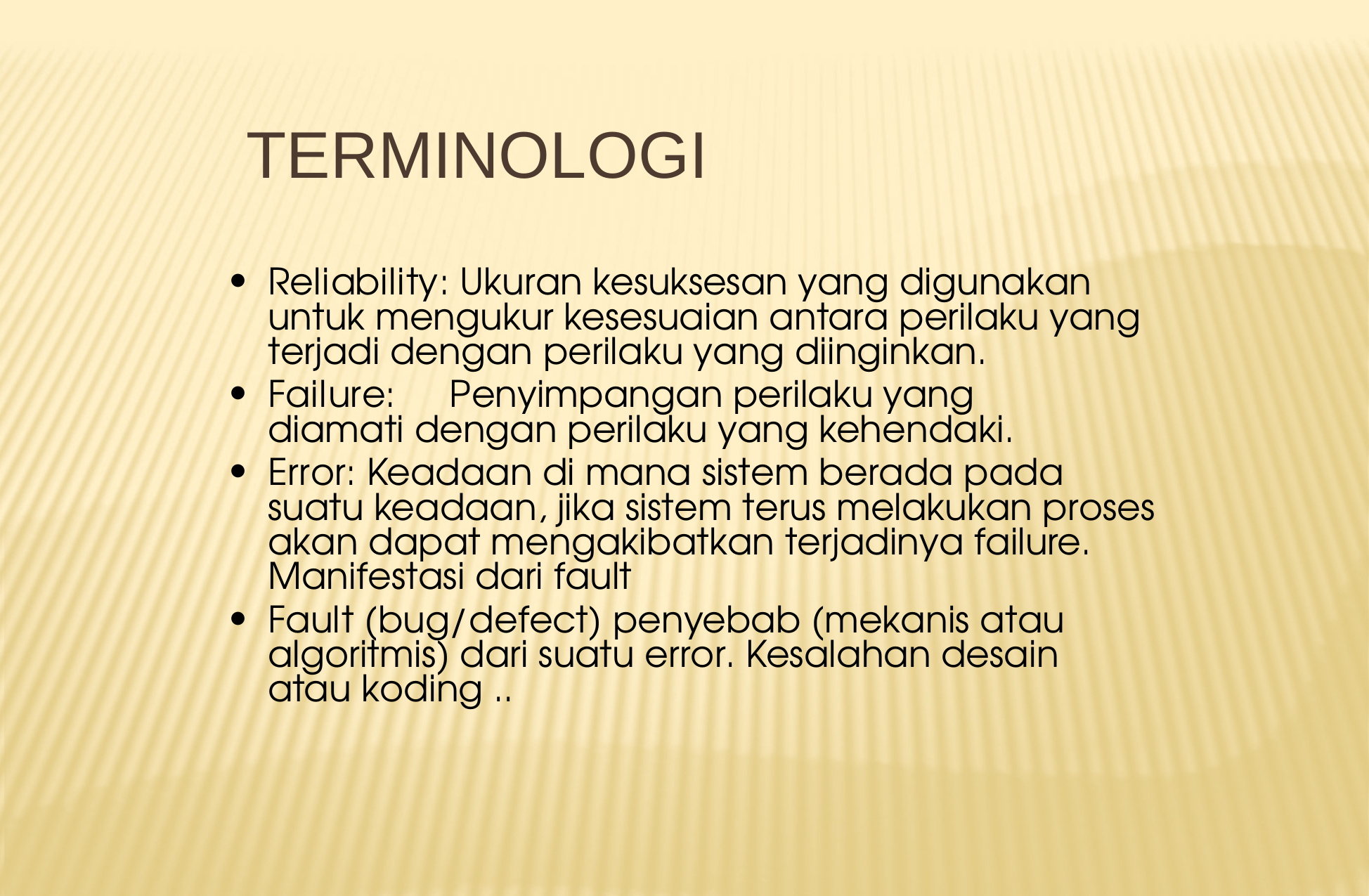

# TERMINOLOGI
Reliability: Ukuran kesuksesan yang digunakan untuk mengukur kesesuaian antara perilaku yang terjadi dengan perilaku yang diinginkan.

Failure:	Penyimpangan perilaku yang diamati dengan perilaku yang kehendaki.

Error: Keadaan di mana sistem berada pada suatu keadaan, jika sistem terus melakukan proses akan dapat mengakibatkan terjadinya failure. Manifestasi dari fault

Fault (bug/defect) penyebab (mekanis atau algoritmis) dari suatu error. Kesalahan desain atau koding ..